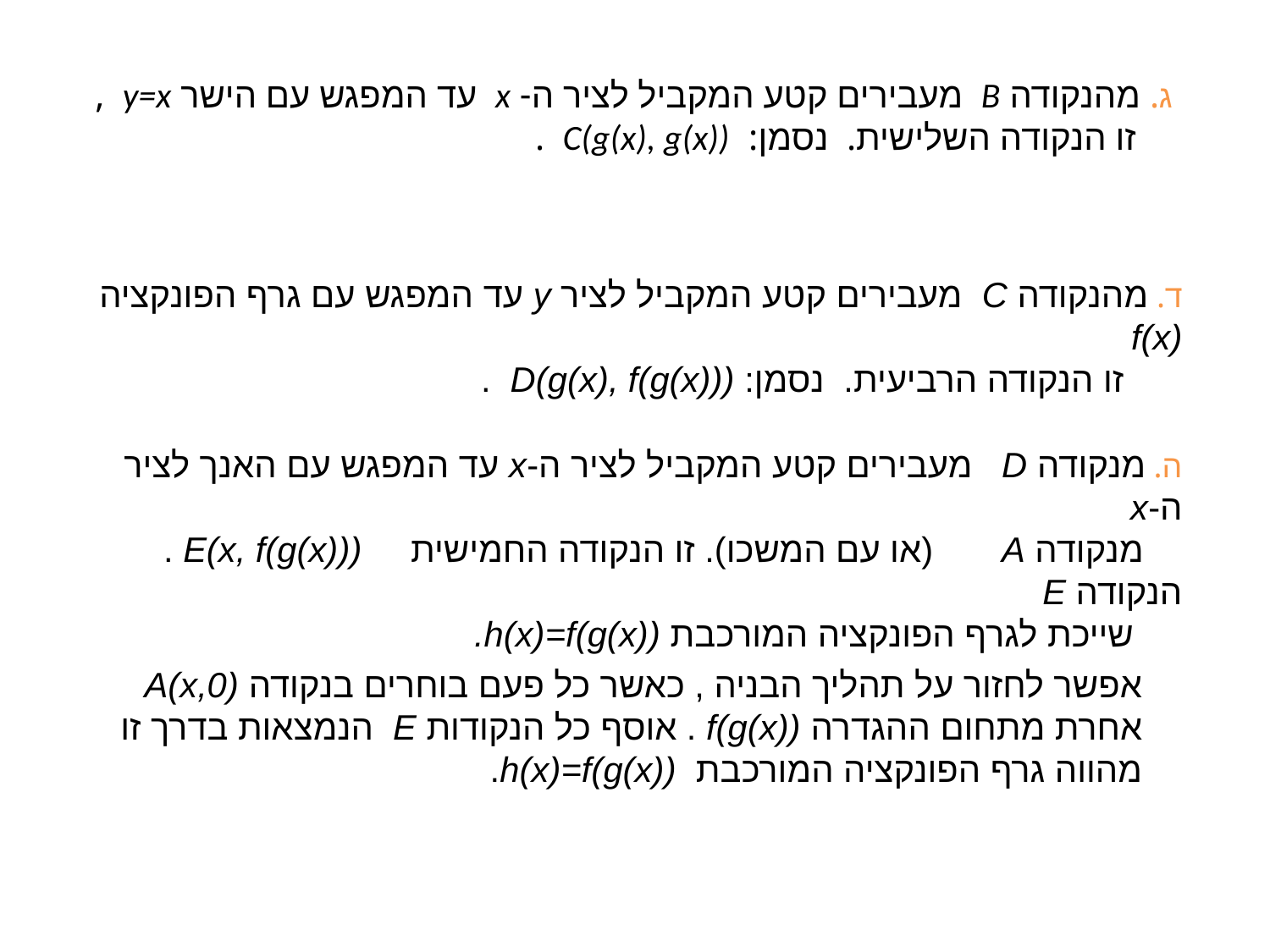

ג. מהנקודה B  מעבירים קטע המקביל לציר ה- x  עד המפגש עם הישר y=x  ,
    זו הנקודה השלישית.  נסמן:  C(g(x), g(x))  .
ד. מהנקודה C  מעבירים קטע המקביל לציר y עד המפגש עם גרף הפונקציה f(x)
      זו הנקודה הרביעית.  נסמן: D(g(x), f(g(x)))  .

ה. מנקודה D   מעבירים קטע המקביל לציר ה-x עד המפגש עם האנך לציר ה-x
    מנקודה A       (או עם המשכו). זו הנקודה החמישית     E(x, f(g(x))) . הנקודה E
     שייכת לגרף הפונקציה המורכבת h(x)=f(g(x)).

אפשר לחזור על תהליך הבניה , כאשר כל פעם בוחרים בנקודה A(x,0)  אחרת מתחום ההגדרה f(g(x)) . אוסף כל הנקודות E  הנמצאות בדרך זו מהווה גרף הפונקציה המורכבת  h(x)=f(g(x)).